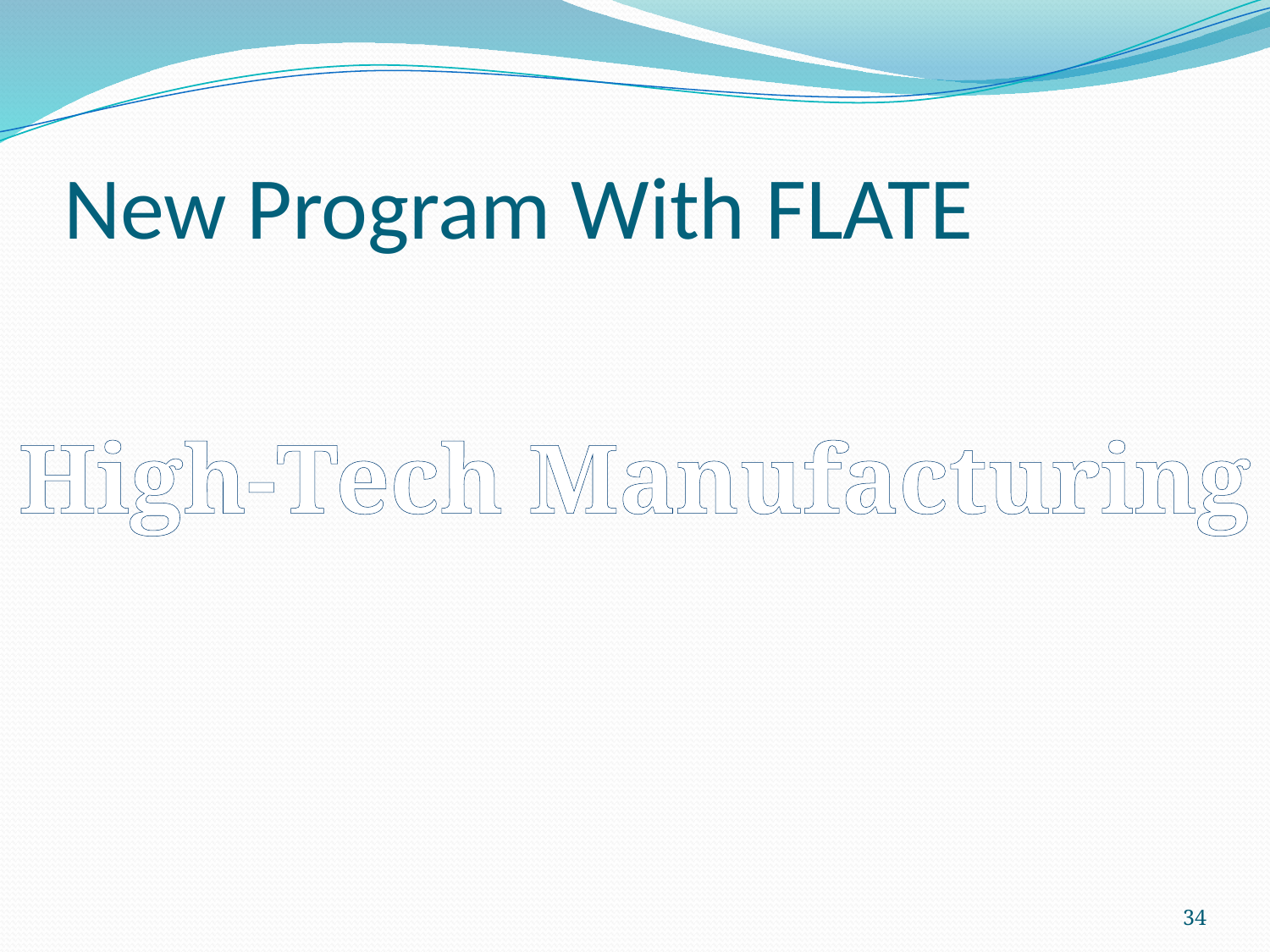

# New Program With FLATE
High-Tech Manufacturing
34